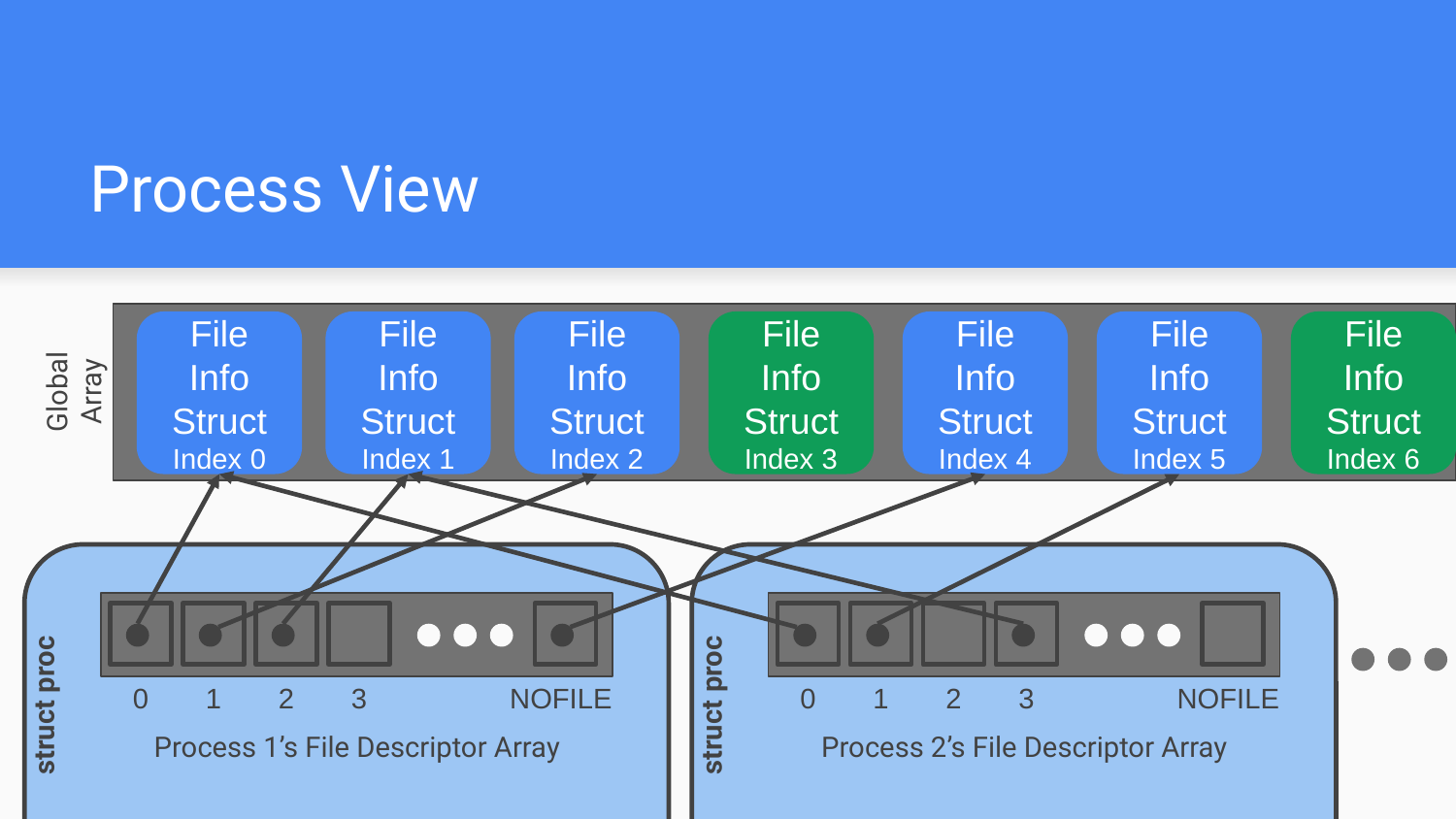

# Process View

File Info Struct
Index 0
File Info Struct
Index 1
File Info Struct
Index 2
File Info Struct
Index 3
File Info Struct
Index 4
File Info Struct
Index 5
File Info Struct
Index 6
Global Array

struct proc
struct proc
0
1
2
3
NOFILE
0
1
2
3
NOFILE
Process 1’s File Descriptor Array
Process 2’s File Descriptor Array